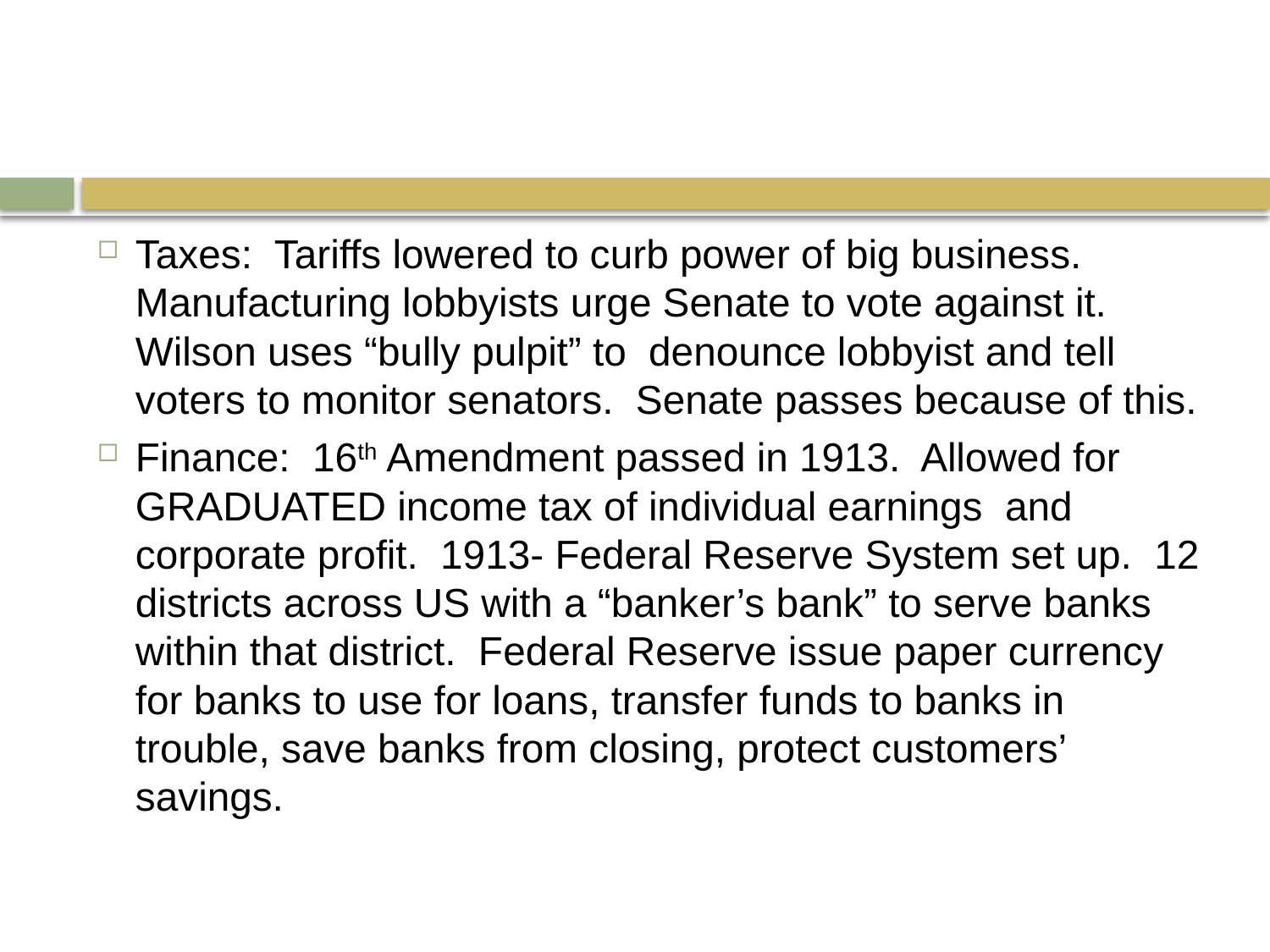

#
Taxes:  Tariffs lowered to curb power of big business.  Manufacturing lobbyists urge Senate to vote against it.  Wilson uses “bully pulpit” to  denounce lobbyist and tell voters to monitor senators.  Senate passes because of this.
Finance:  16th Amendment passed in 1913.  Allowed for GRADUATED income tax of individual earnings  and corporate profit.  1913- Federal Reserve System set up.  12 districts across US with a “banker’s bank” to serve banks within that district.  Federal Reserve issue paper currency for banks to use for loans, transfer funds to banks in trouble, save banks from closing, protect customers’ savings.